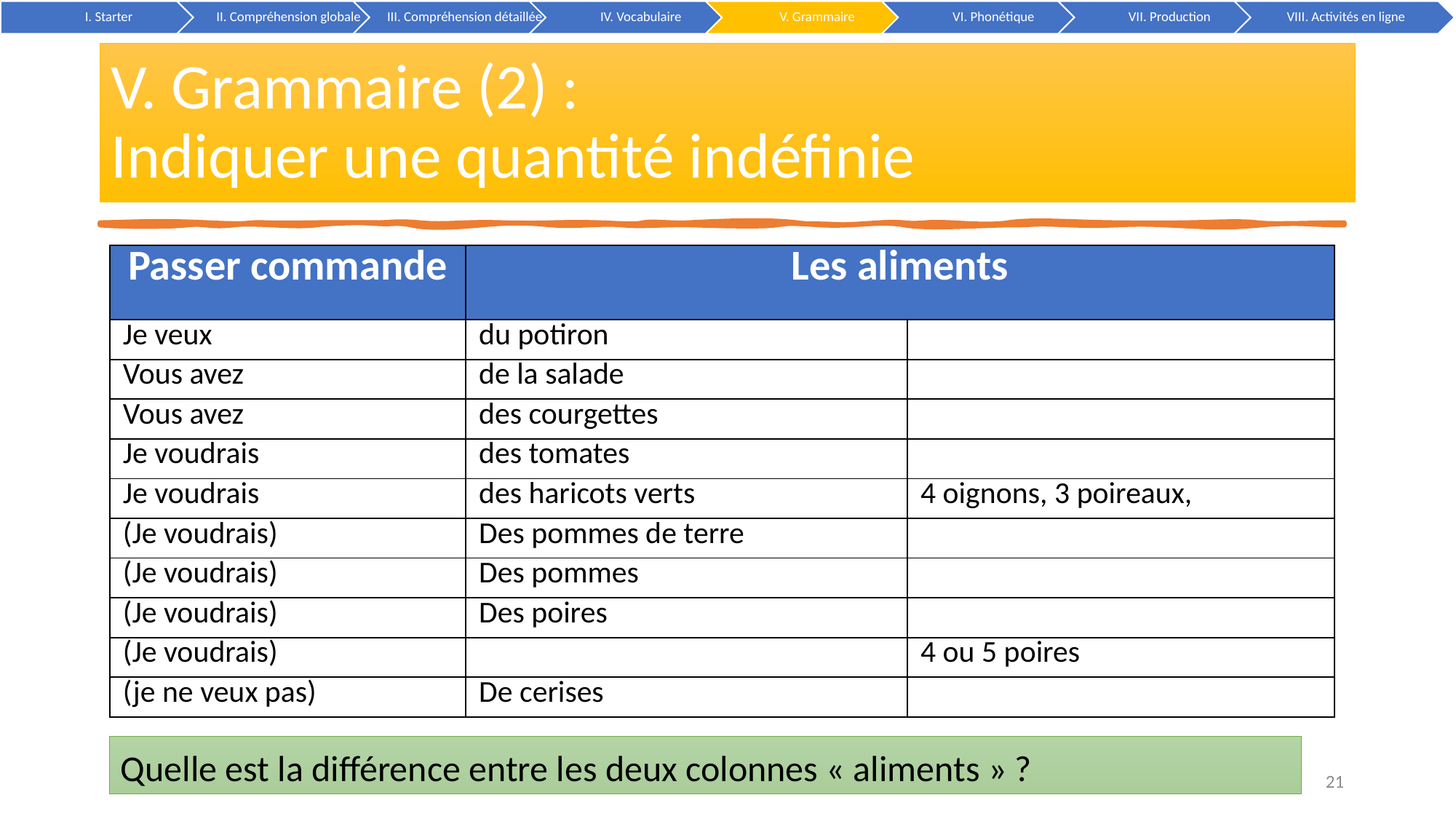

I. Starter
II. Compréhension globale
III. Compréhension détaillée
IV. Vocabulaire
V. Grammaire
VI. Phonétique
VII. Production
VIII. Activités en ligne
# V. Grammaire (2) : Indiquer une quantité indéfinie

| Passer commande | Les aliments |  |
| --- | --- | --- |
| Je veux | du potiron |  |
| Vous avez | de la salade |  |
| Vous avez | des courgettes |  |
| Je voudrais | des tomates |  |
| Je voudrais | des haricots verts | 4 oignons, 3 poireaux, |
| (Je voudrais) | Des pommes de terre |  |
| (Je voudrais) | Des pommes |  |
| (Je voudrais) | Des poires |  |
| (Je voudrais) |  | 4 ou 5 poires |
| (je ne veux pas) | De cerises |  |
Quelle est la différence entre les deux colonnes « aliments » ?
21